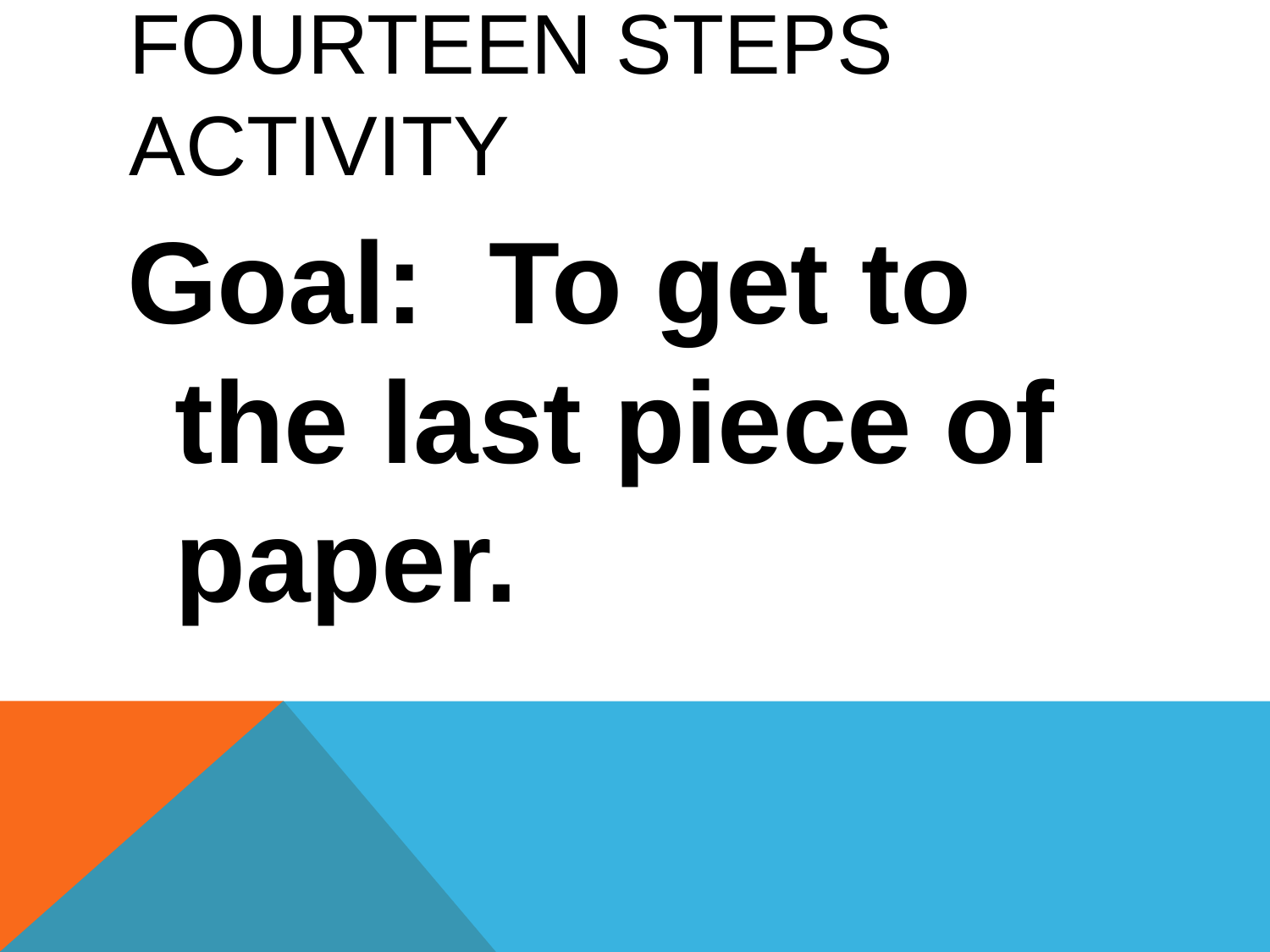

# Fourteen steps activity

Goal:  To get to the last piece of paper.